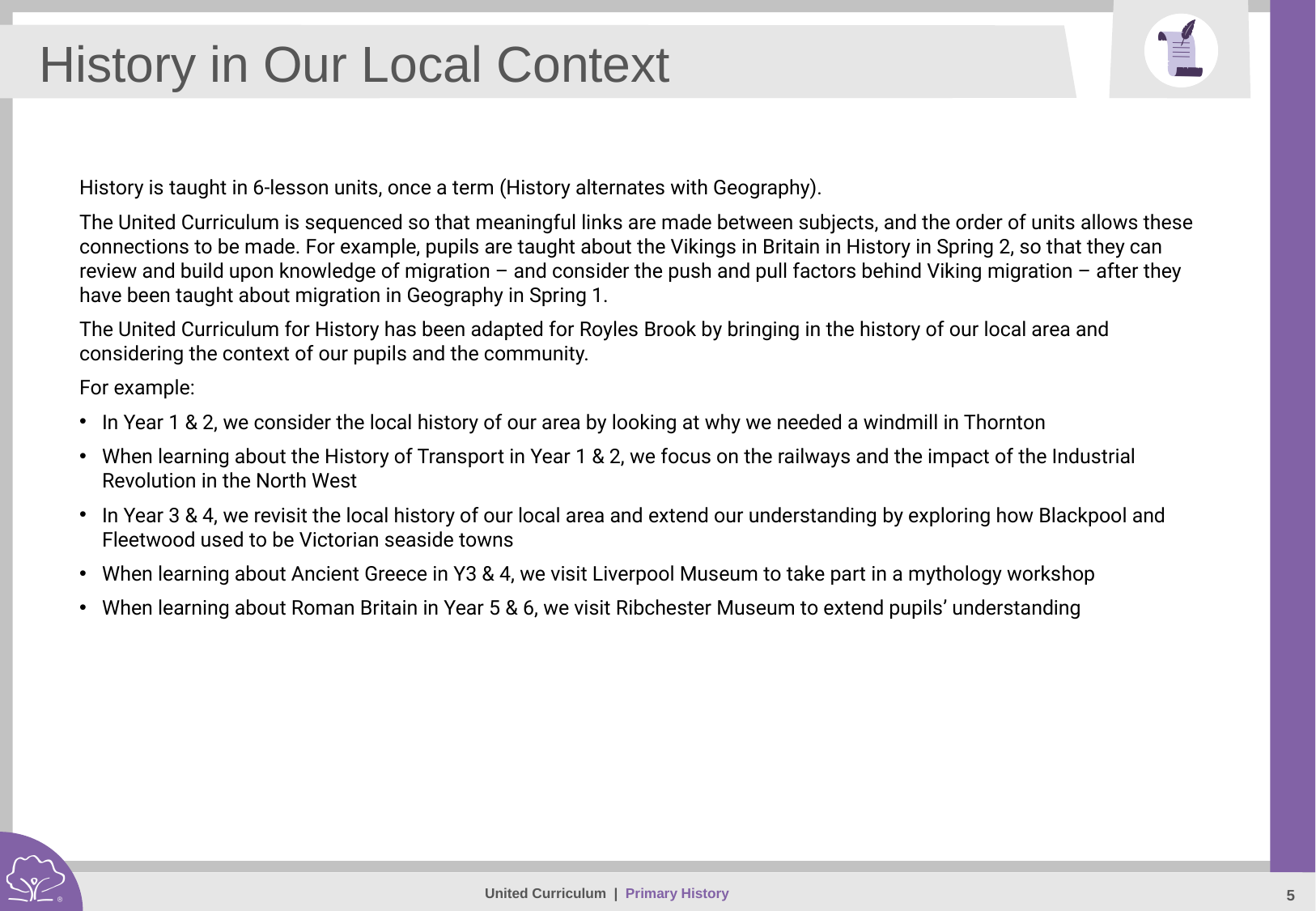

History in Our Local Context
History is taught in 6-lesson units, once a term (History alternates with Geography).
The United Curriculum is sequenced so that meaningful links are made between subjects, and the order of units allows these connections to be made. For example, pupils are taught about the Vikings in Britain in History in Spring 2, so that they can review and build upon knowledge of migration – and consider the push and pull factors behind Viking migration – after they have been taught about migration in Geography in Spring 1.
The United Curriculum for History has been adapted for Royles Brook by bringing in the history of our local area and considering the context of our pupils and the community.
For example:
In Year 1 & 2, we consider the local history of our area by looking at why we needed a windmill in Thornton
When learning about the History of Transport in Year 1 & 2, we focus on the railways and the impact of the Industrial Revolution in the North West
In Year 3 & 4, we revisit the local history of our local area and extend our understanding by exploring how Blackpool and Fleetwood used to be Victorian seaside towns
When learning about Ancient Greece in Y3 & 4, we visit Liverpool Museum to take part in a mythology workshop
When learning about Roman Britain in Year 5 & 6, we visit Ribchester Museum to extend pupils’ understanding